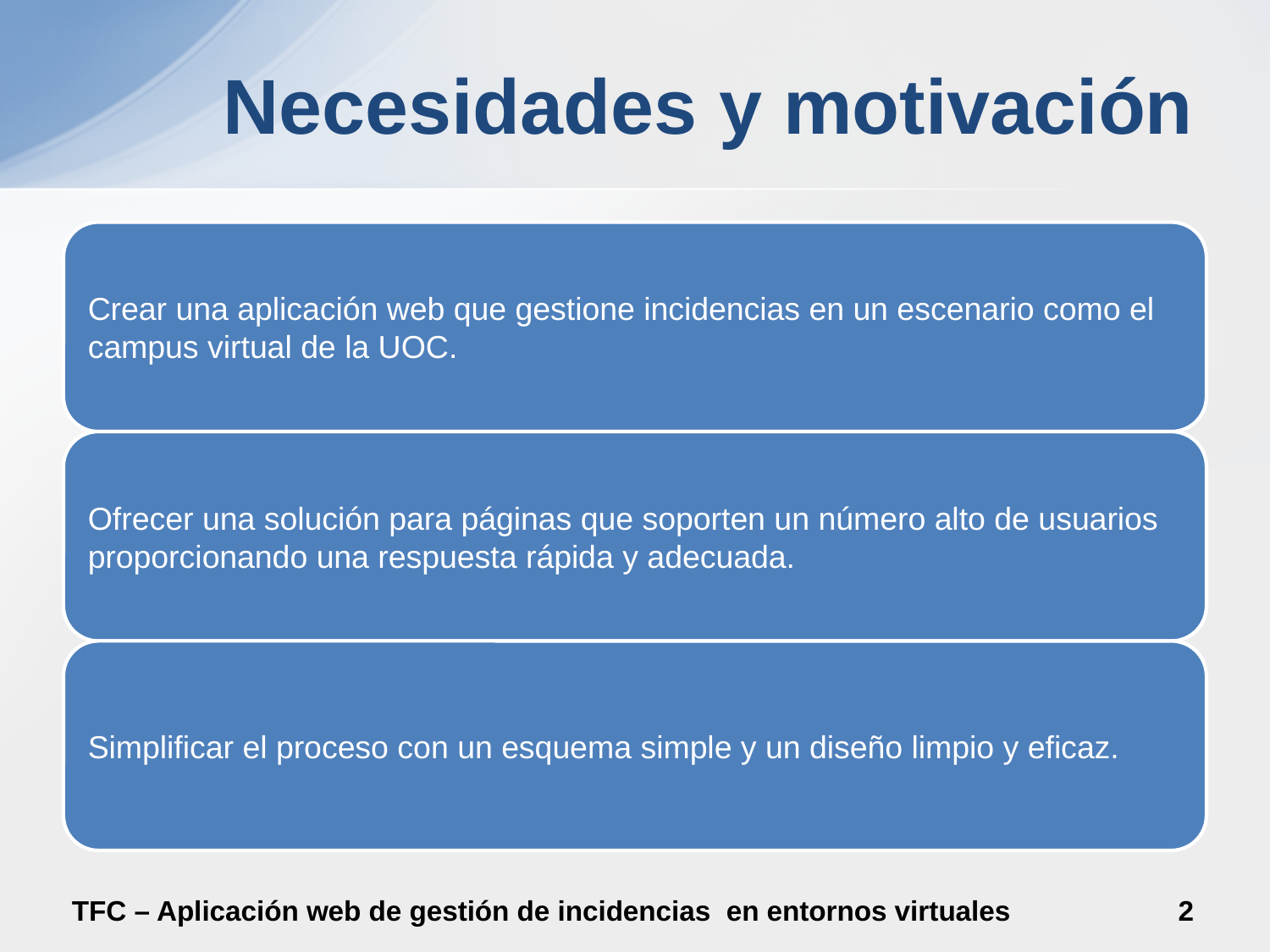

# Necesidades y motivación
Crear una aplicación web que gestione incidencias en un escenario como el campus virtual de la UOC.
Ofrecer una solución para páginas que soporten un número alto de usuarios proporcionando una respuesta rápida y adecuada.
Simplificar el proceso con un esquema simple y un diseño limpio y eficaz.
TFC – Aplicación web de gestión de incidencias  en entornos virtuales
2